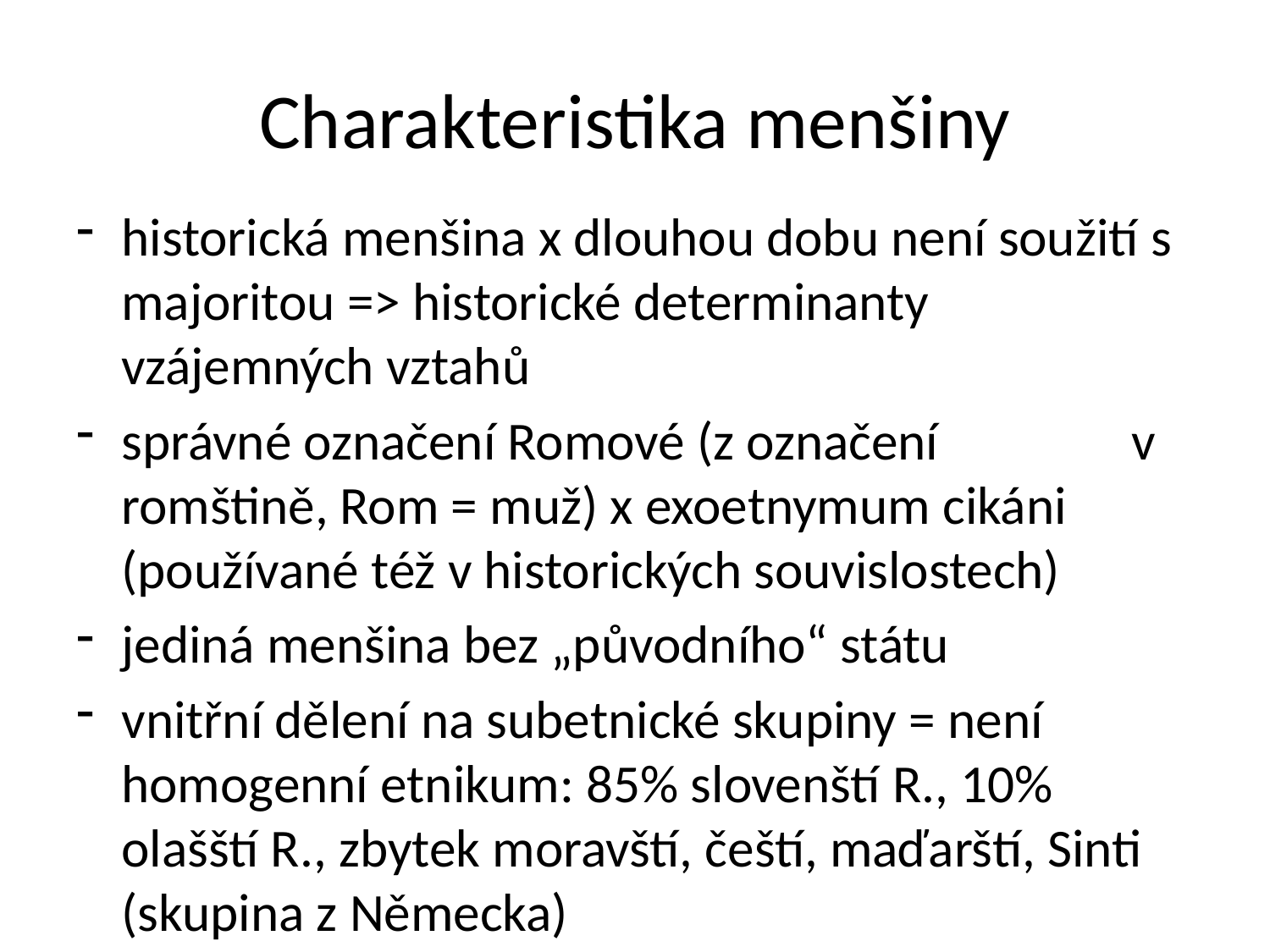

# Charakteristika menšiny
historická menšina x dlouhou dobu není soužití s majoritou => historické determinanty vzájemných vztahů
správné označení Romové (z označení                v romštině, Rom = muž) x exoetnymum cikáni (používané též v historických souvislostech)
jediná menšina bez „původního“ státu
vnitřní dělení na subetnické skupiny = není homogenní etnikum: 85% slovenští R., 10% olašští R., zbytek moravští, čeští, maďarští, Sinti (skupina z Německa)